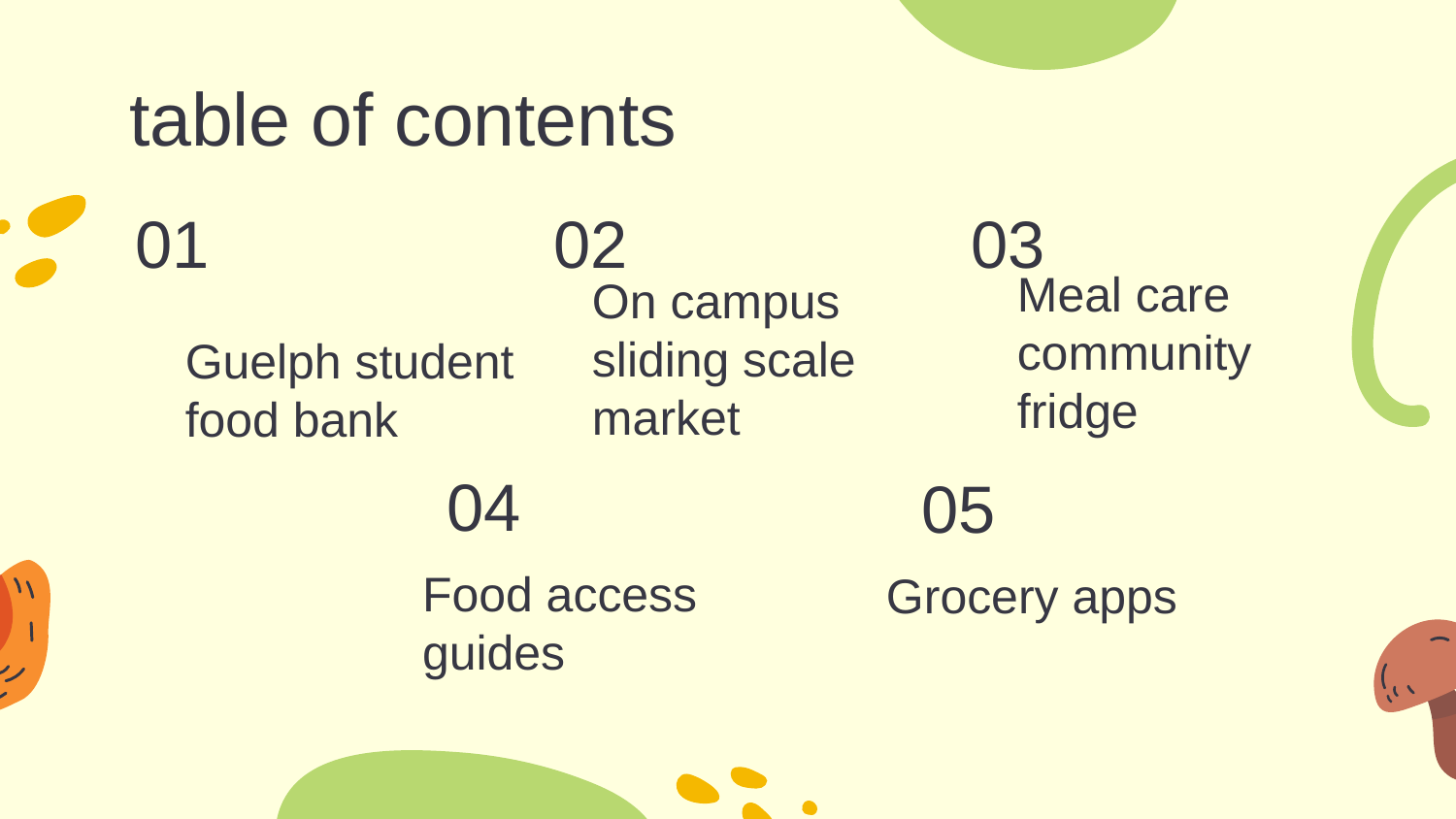

# table of contents
01
02
03
Meal care  community fridge
On campus sliding scale market
Guelph student food bank
04
05
Grocery apps
Food access guides